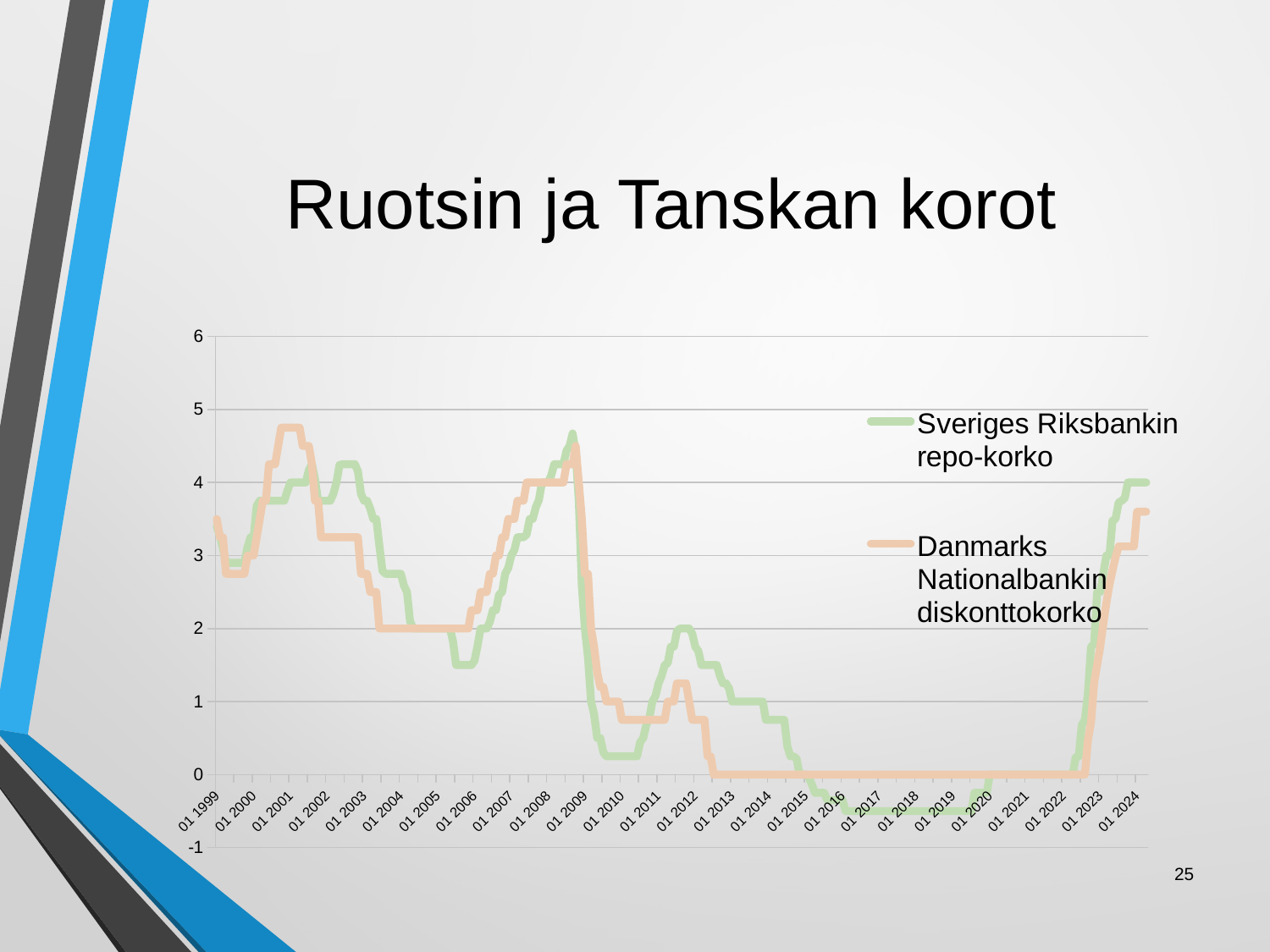

# Ruotsin ja Tanskan korot

[unsupported chart]

25